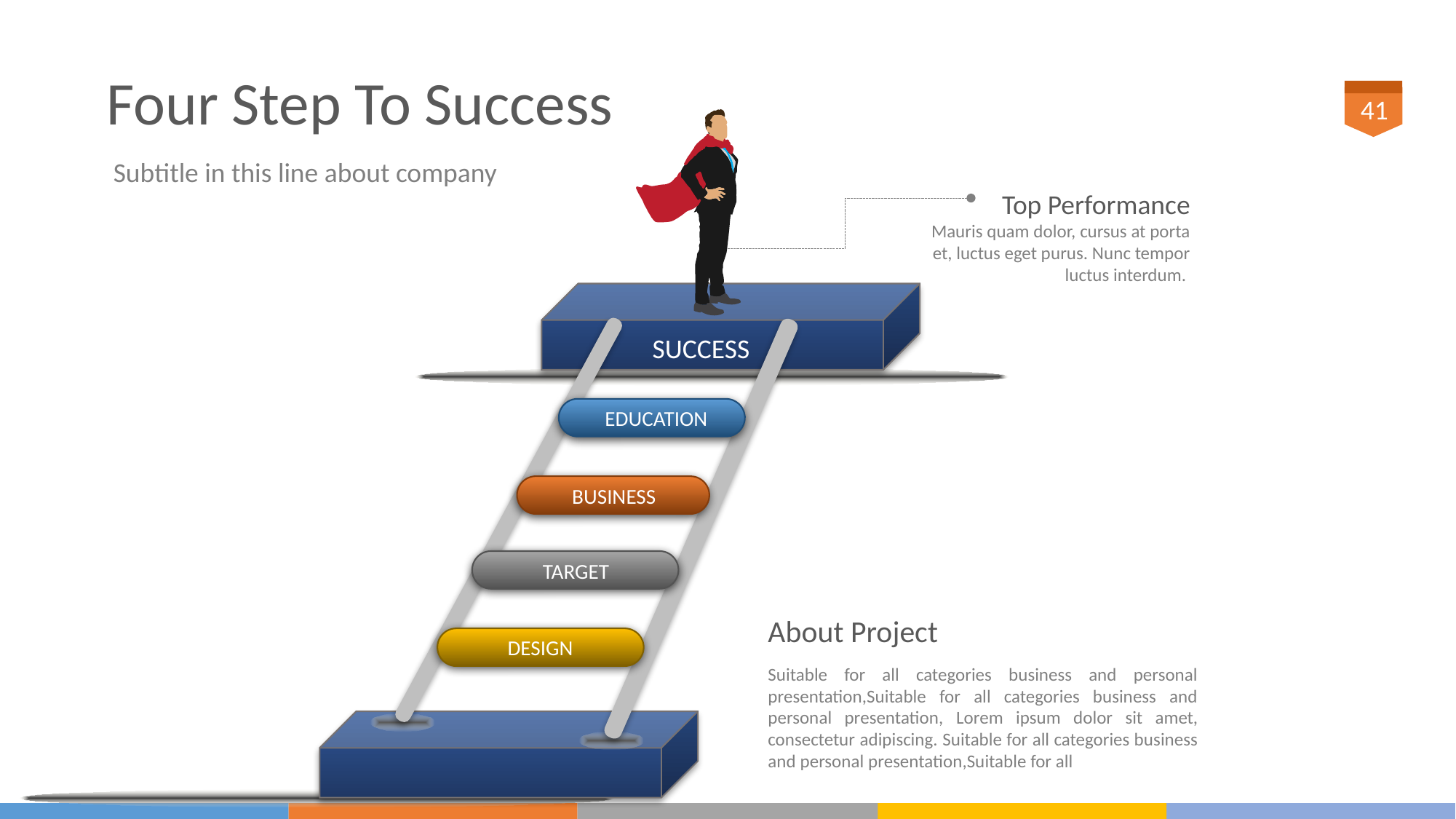

# Four Step To Success
41

Subtitle in this line about company
Top Performance
Mauris quam dolor, cursus at porta et, luctus eget purus. Nunc tempor luctus interdum.

SUCCESS

EDUCATION

BUSINESS

TARGET
About Project

DESIGN
Suitable for all categories business and personal presentation,Suitable for all categories business and personal presentation, Lorem ipsum dolor sit amet, consectetur adipiscing. Suitable for all categories business and personal presentation,Suitable for all